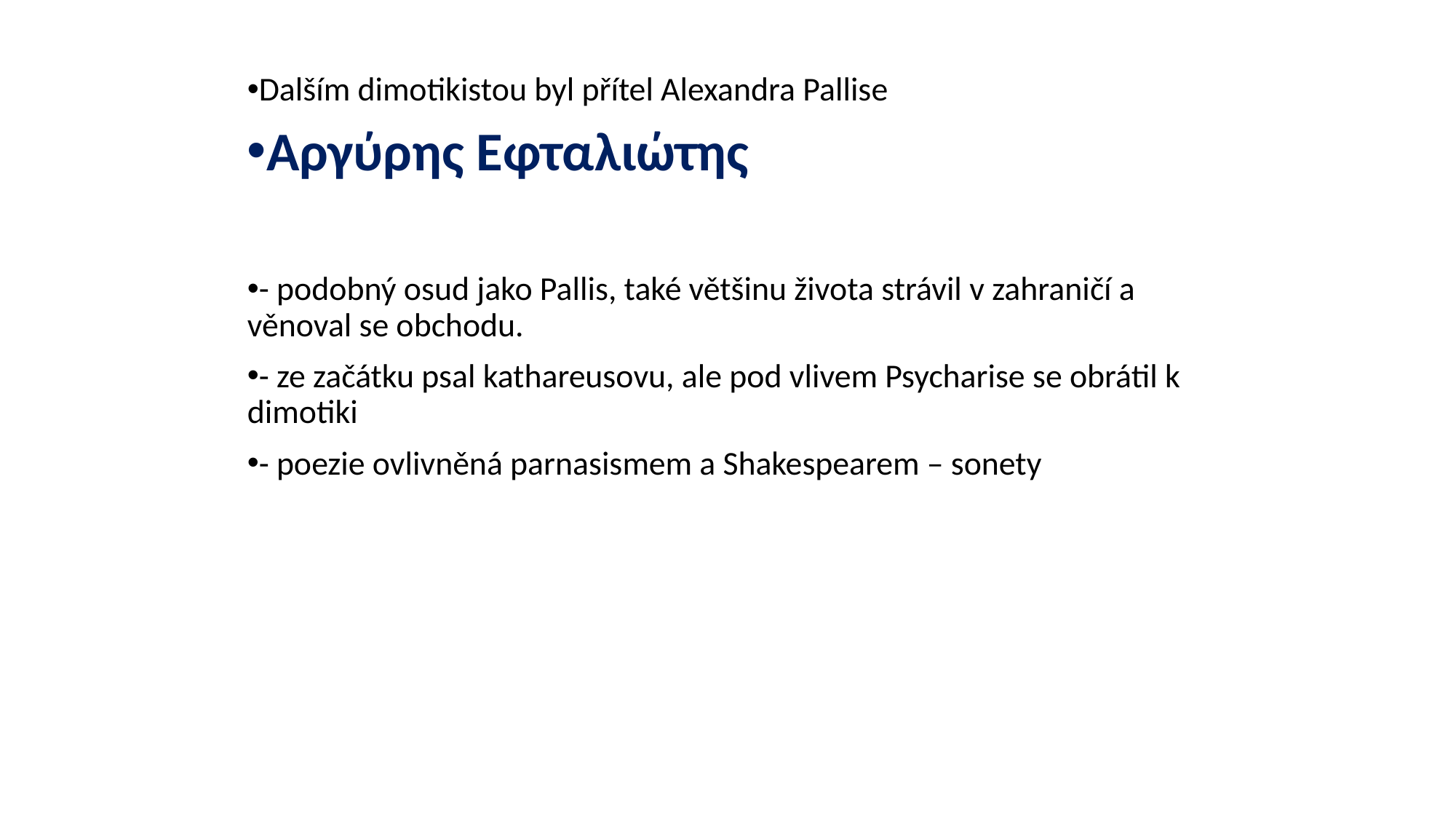

#
Dalším dimotikistou byl přítel Alexandra Pallise
Αργύρης Εφταλιώτης

- podobný osud jako Pallis, také většinu života strávil v zahraničí a věnoval se obchodu.
- ze začátku psal kathareusovu, ale pod vlivem Psycharise se obrátil k dimotiki
- poezie ovlivněná parnasismem a Shakespearem – sonety